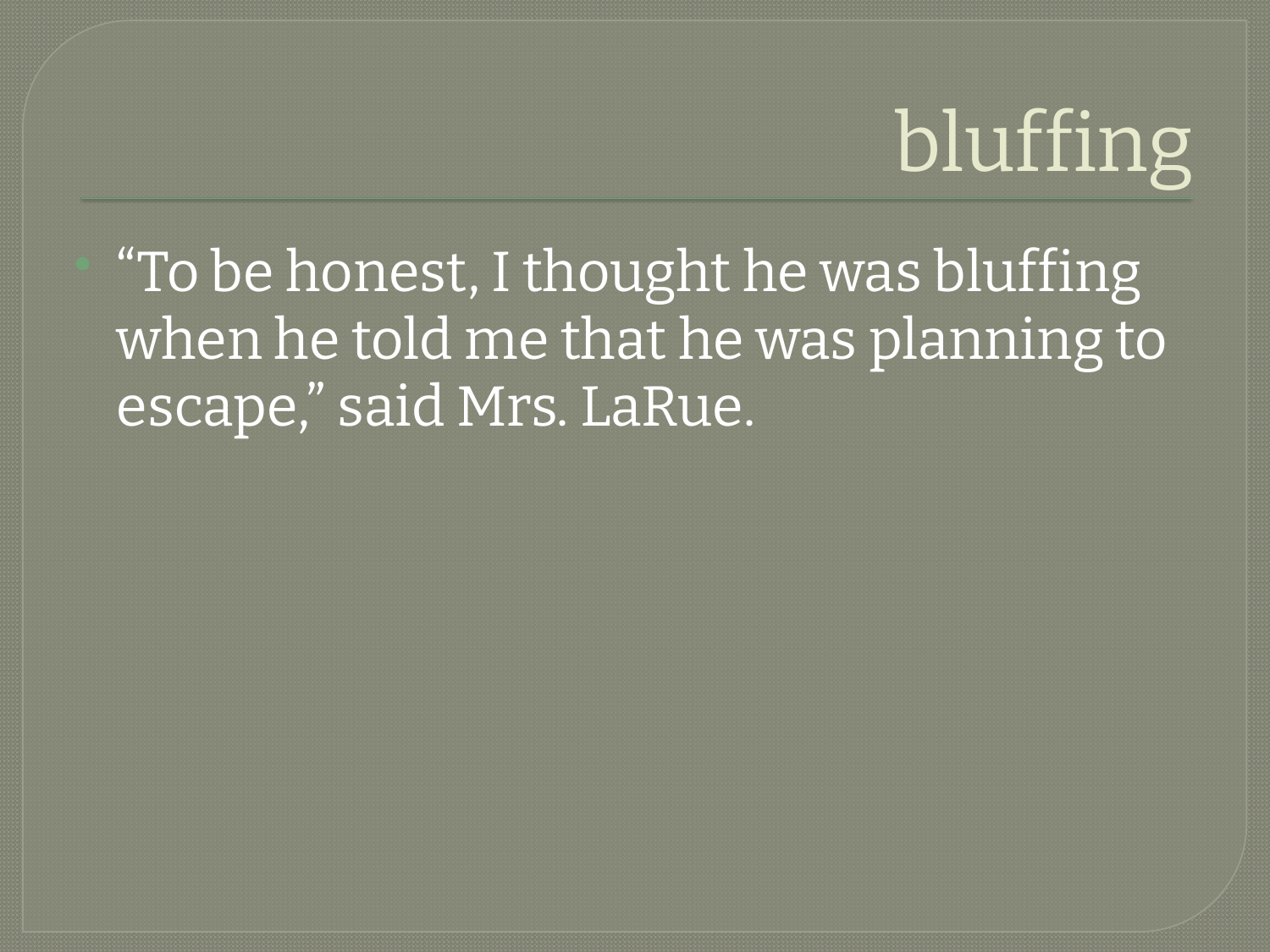

# bluffing
“To be honest, I thought he was bluffing when he told me that he was planning to escape,” said Mrs. LaRue.